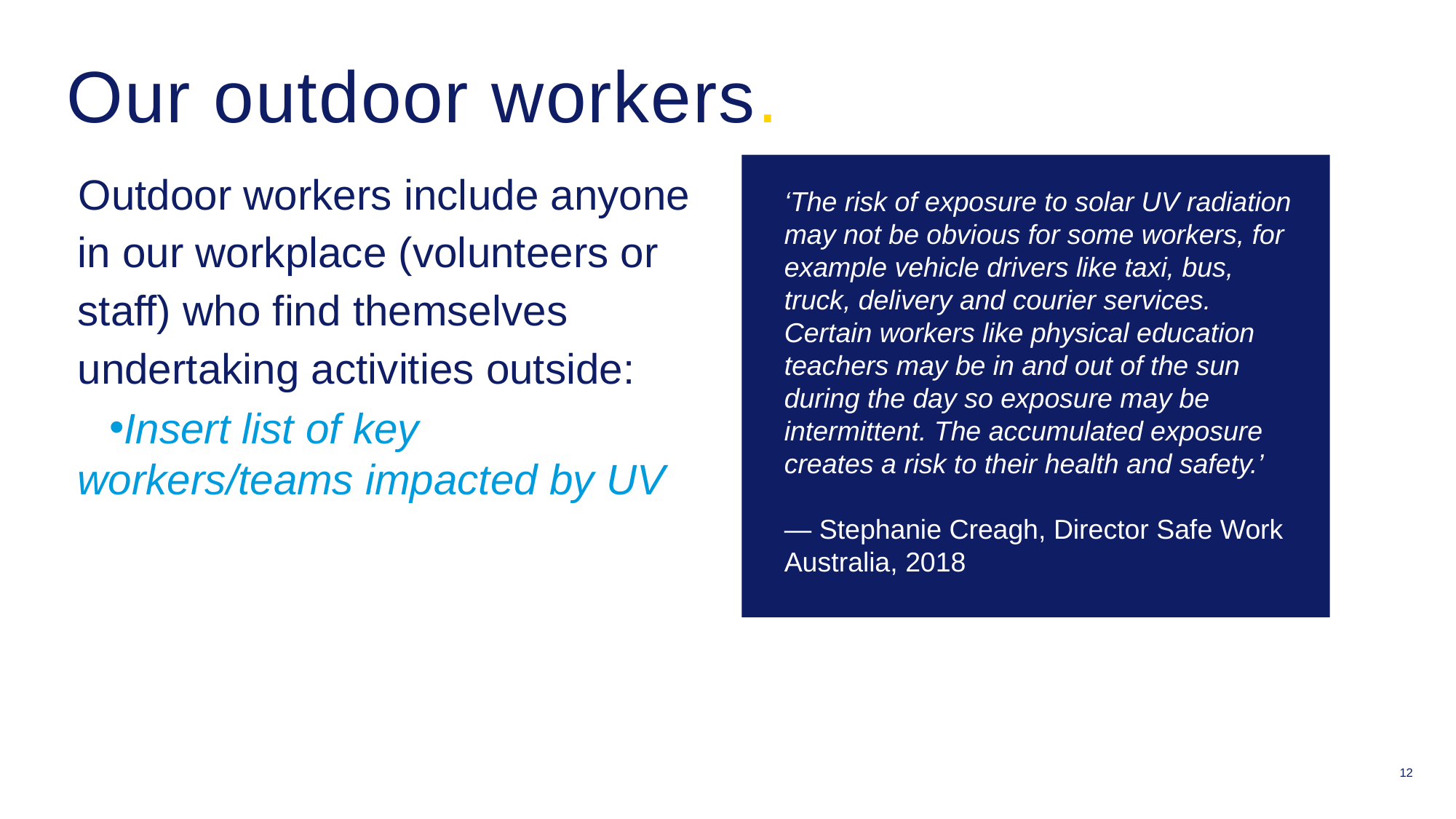

# Our outdoor workers.
Outdoor workers include anyone in our workplace (volunteers or staff) who find themselves undertaking activities outside:
Insert list of key workers/teams impacted by UV

‘The risk of exposure to solar UV radiation may not be obvious for some workers, for example vehicle drivers like taxi, bus, truck, delivery and courier services. Certain workers like physical education teachers may be in and out of the sun during the day so exposure may be intermittent. The accumulated exposure creates a risk to their health and safety.’
— Stephanie Creagh, Director Safe Work Australia, 2018

12